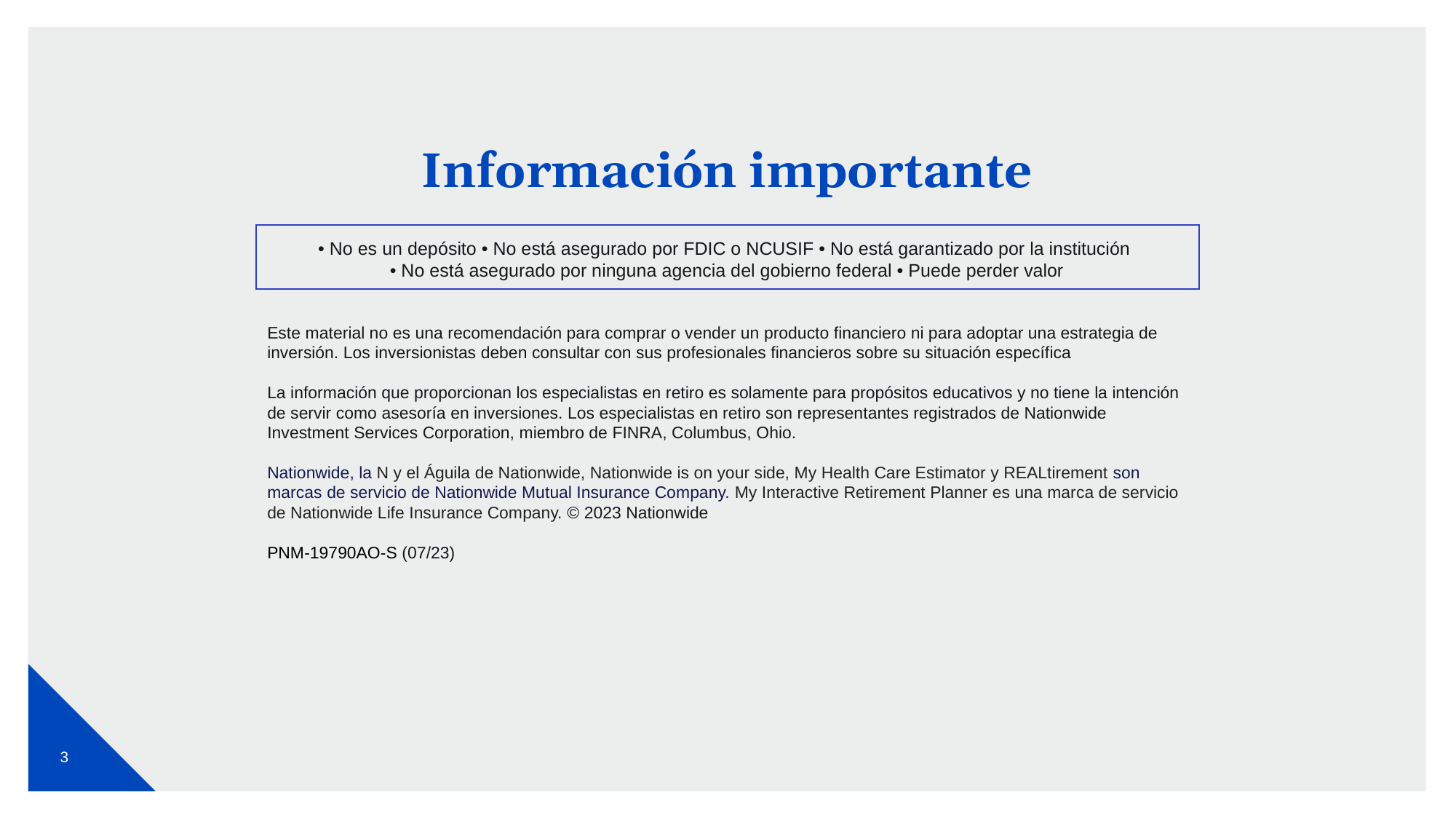

# Información importante

• No es un depósito • No está asegurado por FDIC o NCUSIF • No está garantizado por la institución
• No está asegurado por ninguna agencia del gobierno federal • Puede perder valor

Este material no es una recomendación para comprar o vender un producto financiero ni para adoptar una estrategia de inversión. Los inversionistas deben consultar con sus profesionales financieros sobre su situación específica

La información que proporcionan los especialistas en retiro es solamente para propósitos educativos y no tiene la intención de servir como asesoría en inversiones. Los especialistas en retiro son representantes registrados de Nationwide Investment Services Corporation, miembro de FINRA, Columbus, Ohio.

Nationwide, la N y el Águila de Nationwide, Nationwide is on your side, My Health Care Estimator y REALtirement son marcas de servicio de Nationwide Mutual Insurance Company. My Interactive Retirement Planner es una marca de servicio de Nationwide Life Insurance Company. © 2023 Nationwide

PNM-19790AO-S (07/23)